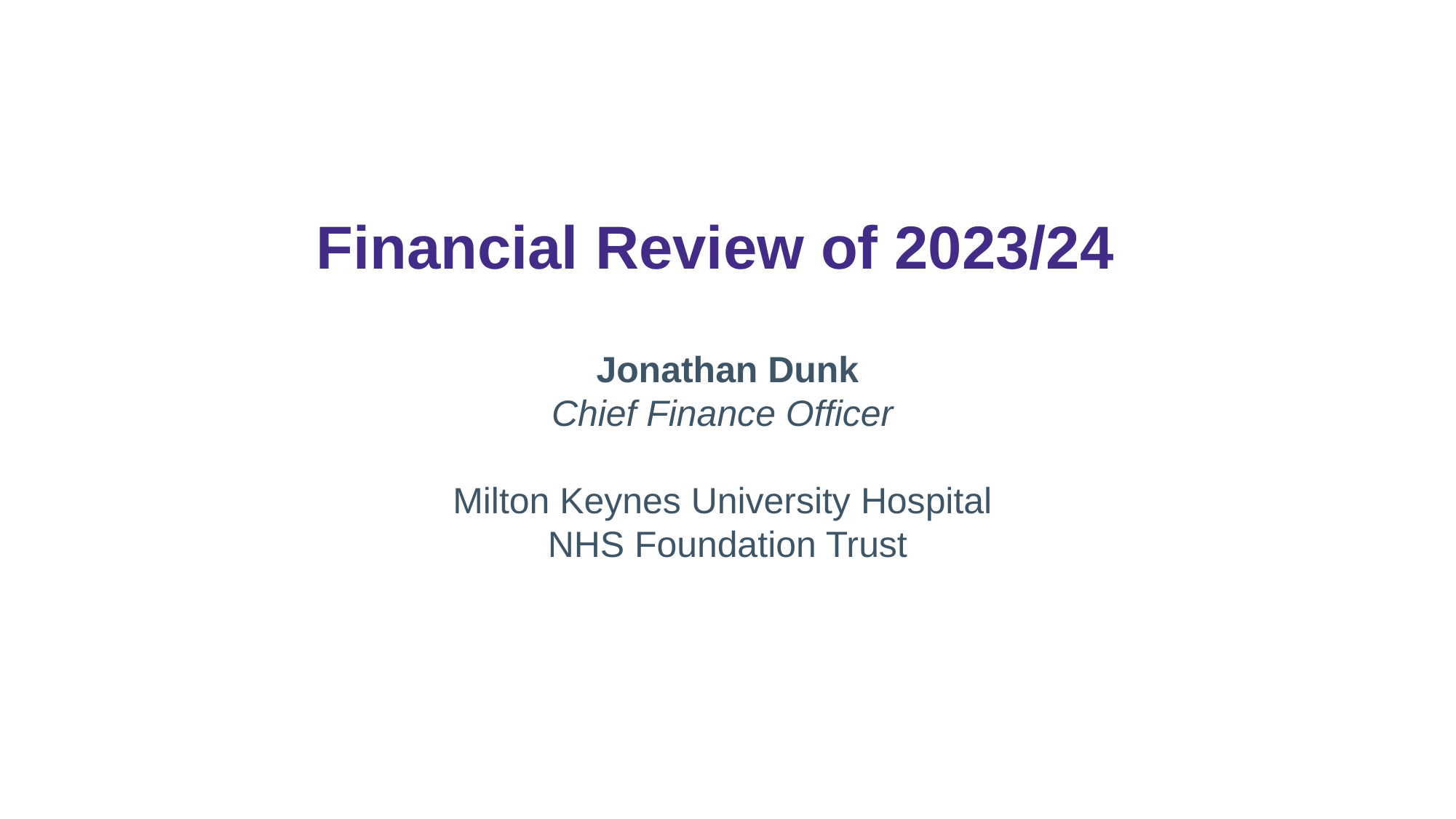

Financial Review of 2023/24
Jonathan Dunk
Chief Finance Officer
Milton Keynes University Hospital
NHS Foundation Trust